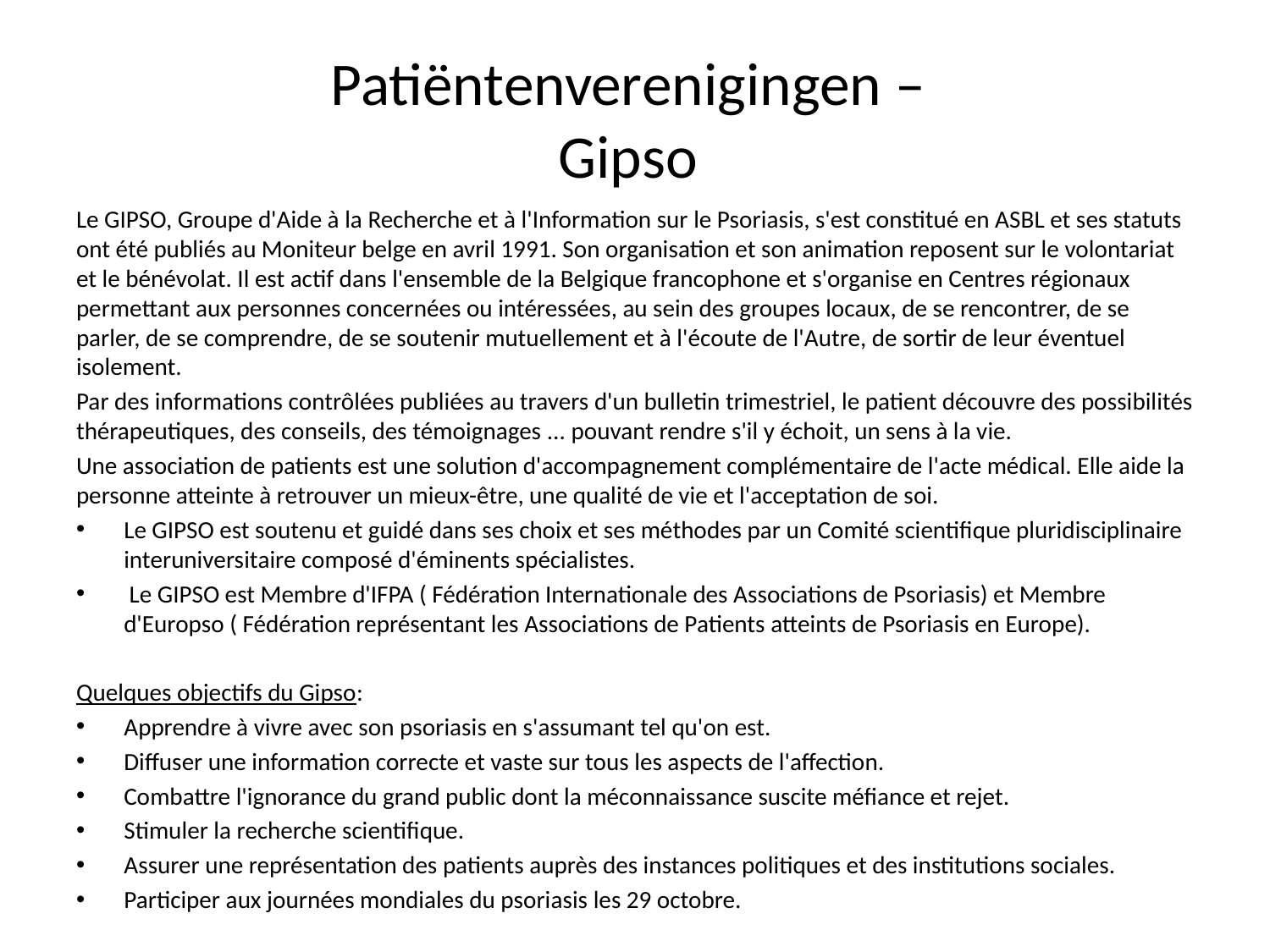

# Patiëntenverenigingen – Gipso
Le GIPSO, Groupe d'Aide à la Recherche et à l'Information sur le Psoriasis, s'est constitué en ASBL et ses statuts ont été publiés au Moniteur belge en avril 1991. Son organisation et son animation reposent sur le volontariat et le bénévolat. Il est actif dans l'ensemble de la Belgique francophone et s'organise en Centres régionaux permettant aux personnes concernées ou intéressées, au sein des groupes locaux, de se rencontrer, de se parler, de se comprendre, de se soutenir mutuellement et à l'écoute de l'Autre, de sortir de leur éventuel isolement.
Par des informations contrôlées publiées au travers d'un bulletin trimestriel, le patient découvre des possibilités thérapeutiques, des conseils, des témoignages ... pouvant rendre s'il y échoit, un sens à la vie.
Une association de patients est une solution d'accompagnement complémentaire de l'acte médical. Elle aide la personne atteinte à retrouver un mieux-être, une qualité de vie et l'acceptation de soi.
Le GIPSO est soutenu et guidé dans ses choix et ses méthodes par un Comité scientifique pluridisciplinaire interuniversitaire composé d'éminents spécialistes.
 Le GIPSO est Membre d'IFPA ( Fédération Internationale des Associations de Psoriasis) et Membre d'Europso ( Fédération représentant les Associations de Patients atteints de Psoriasis en Europe).

Quelques objectifs du Gipso:
Apprendre à vivre avec son psoriasis en s'assumant tel qu'on est.
Diffuser une information correcte et vaste sur tous les aspects de l'affection.
Combattre l'ignorance du grand public dont la méconnaissance suscite méfiance et rejet.
Stimuler la recherche scientifique.
Assurer une représentation des patients auprès des instances politiques et des institutions sociales.
Participer aux journées mondiales du psoriasis les 29 octobre.